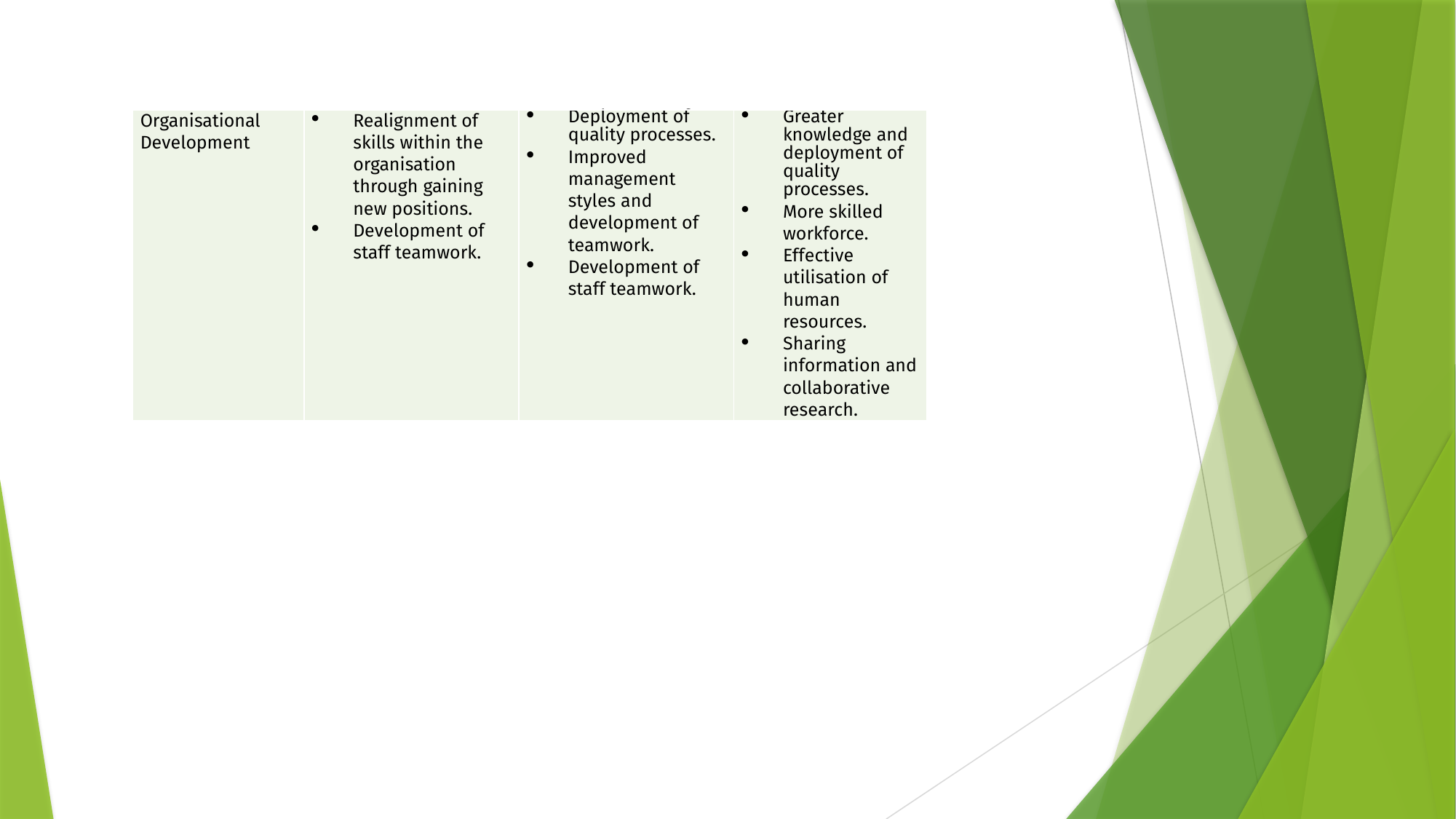

| Organisational Development | Realignment of skills within the organisation through gaining new positions. Development of staff teamwork. | Deployment of quality processes. Improved management styles and development of teamwork. Development of staff teamwork. | Greater knowledge and deployment of quality processes. More skilled workforce. Effective utilisation of human resources. Sharing information and collaborative research. |
| --- | --- | --- | --- |